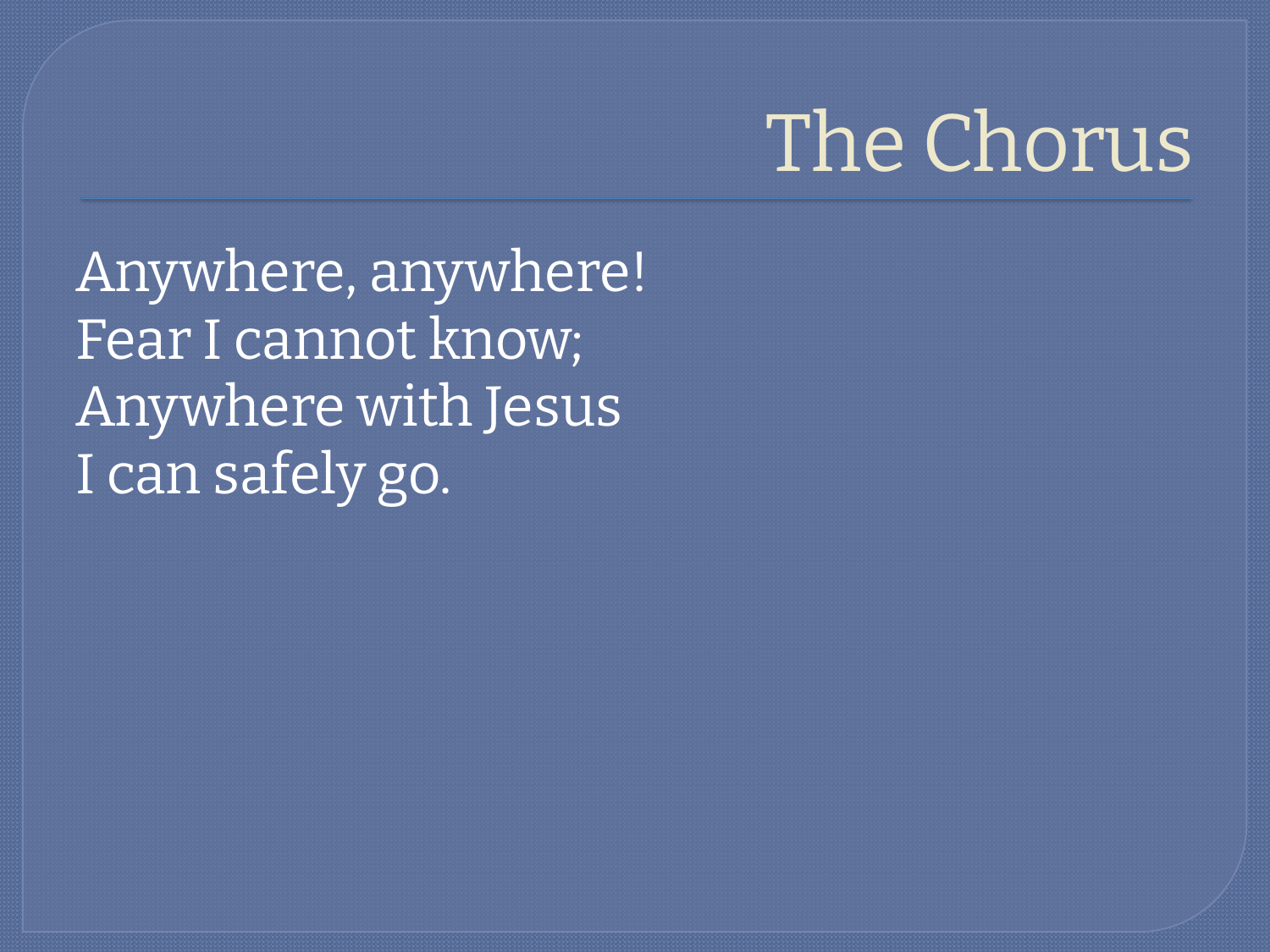

# The Chorus
Anywhere, anywhere!
Fear I cannot know;
Anywhere with Jesus
I can safely go.